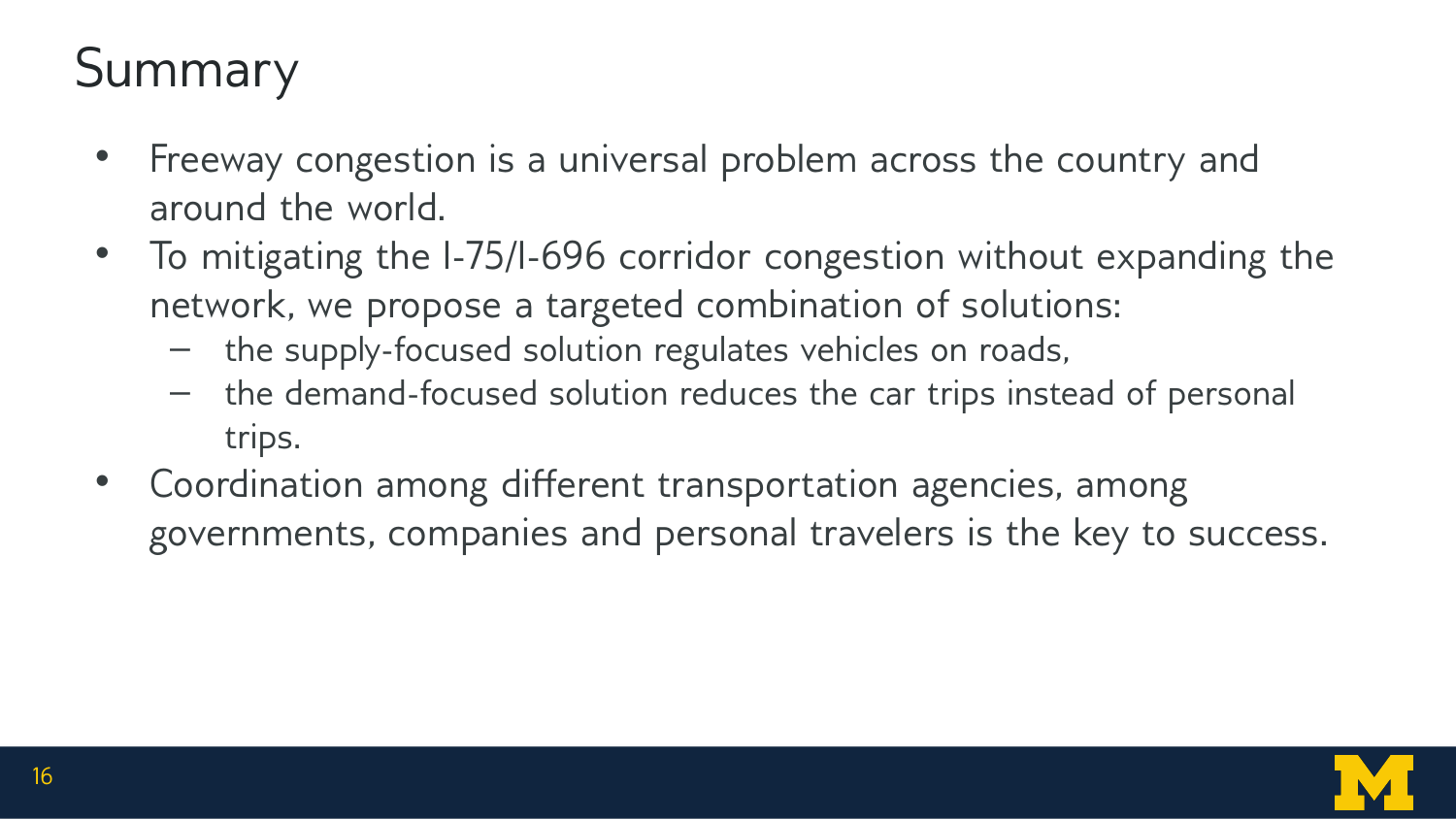

# Summary
Freeway congestion is a universal problem across the country and around the world.
To mitigating the I-75/I-696 corridor congestion without expanding the network, we propose a targeted combination of solutions:
the supply-focused solution regulates vehicles on roads,
the demand-focused solution reduces the car trips instead of personal trips.
Coordination among different transportation agencies, among governments, companies and personal travelers is the key to success.

16